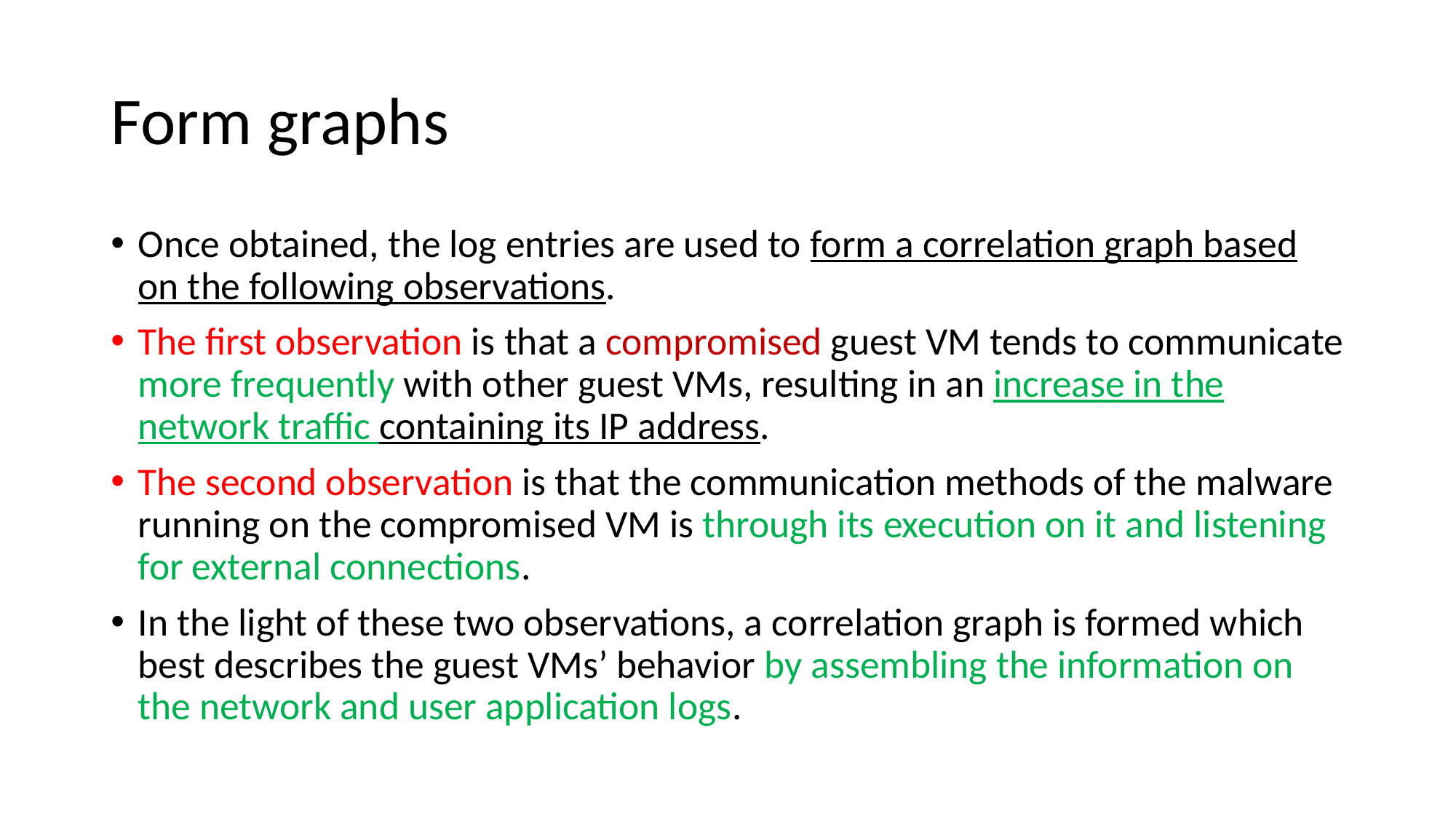

# Form graphs
Once obtained, the log entries are used to form a correlation graph based on the following observations.
The first observation is that a compromised guest VM tends to communicate more frequently with other guest VMs, resulting in an increase in the network traffic containing its IP address.
The second observation is that the communication methods of the malware running on the compromised VM is through its execution on it and listening for external connections.
In the light of these two observations, a correlation graph is formed which best describes the guest VMs’ behavior by assembling the information on the network and user application logs.